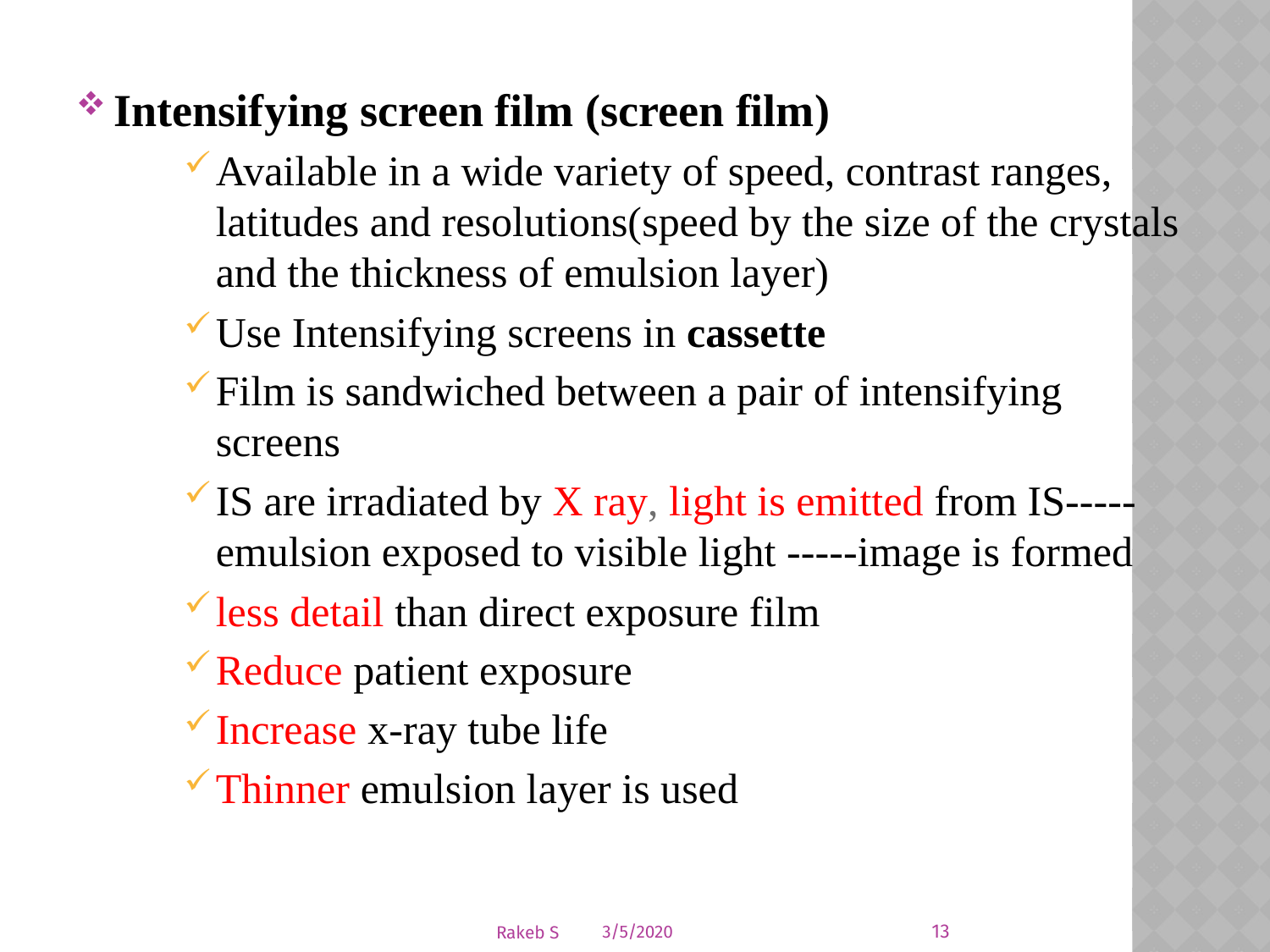

Intensifying screen film (screen film)
Available in a wide variety of speed, contrast ranges, latitudes and resolutions(speed by the size of the crystals and the thickness of emulsion layer)
Use Intensifying screens in cassette
Film is sandwiched between a pair of intensifying screens
IS are irradiated by X ray, light is emitted from IS----- emulsion exposed to visible light -----image is formed
less detail than direct exposure film
Reduce patient exposure
Increase x-ray tube life
Thinner emulsion layer is used

13
Rakeb S
3/5/2020